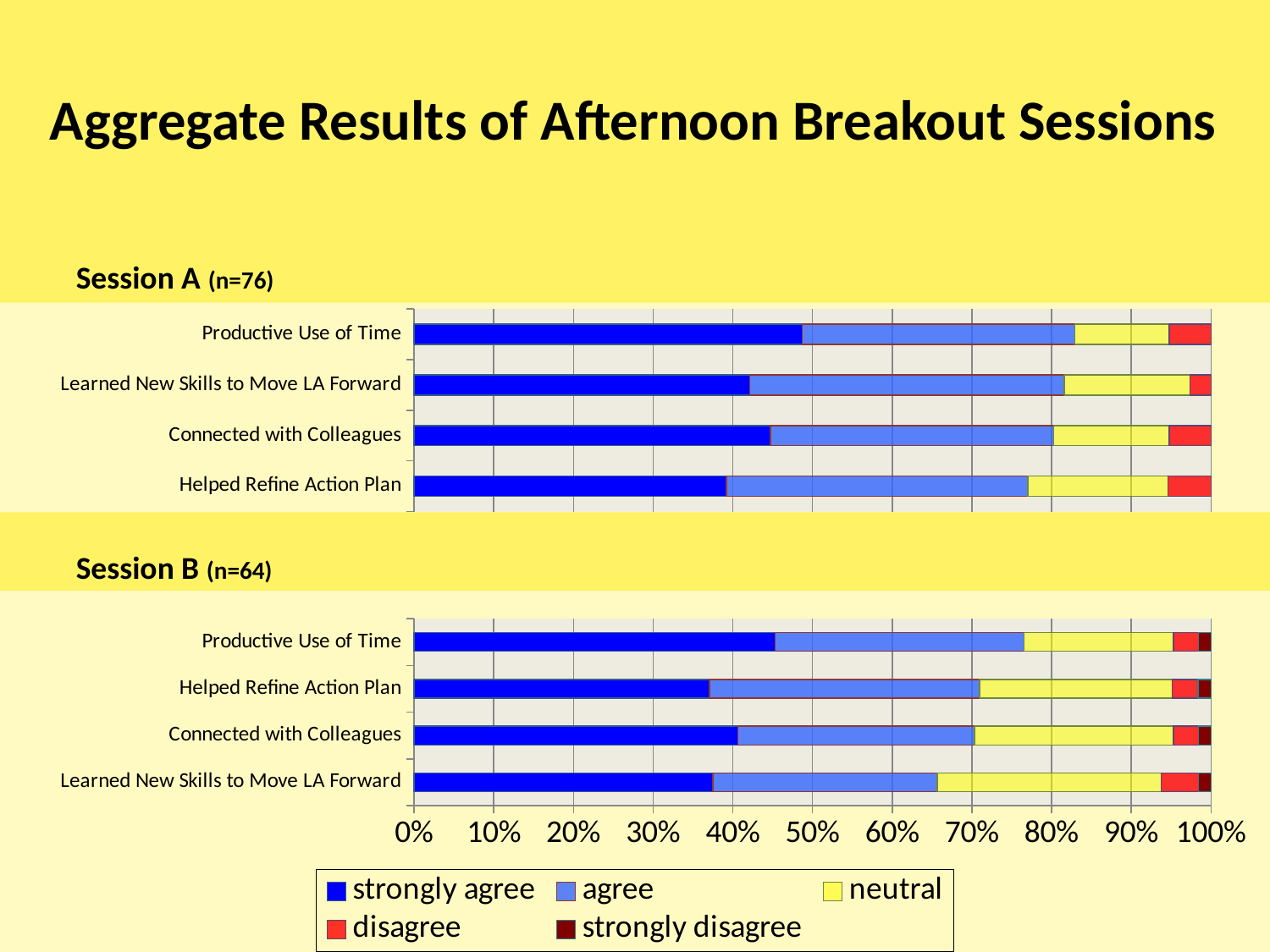

# Aggregate Results of Afternoon Breakout Sessions
Session A (n=76)

### Chart

| Category | strongly agree | agree | neutral | disagree | strongly disagree |
|---|---|---|---|---|---|
| Helped Refine Action Plan | 0.391891891891892 | 0.378378378378378 | 0.175675675675676 | 0.054054054054054 | 0.0 |
| Connected with Colleagues | 0.447368421052632 | 0.355263157894737 | 0.144736842105263 | 0.0526315789473684 | 0.0 |
| Learned New Skills to Move LA Forward | 0.421052631578947 | 0.394736842105263 | 0.157894736842105 | 0.0263157894736842 | 0.0 |
| Productive Use of Time | 0.486842105263158 | 0.342105263157895 | 0.118421052631579 | 0.0526315789473684 | 0.0 |
Session B (n=64)

### Chart

| Category | strongly agree | agree | neutral | disagree | strongly disagree |
|---|---|---|---|---|---|
| Learned New Skills to Move LA Forward | 0.375 | 0.28125 | 0.28125 | 0.046875 | 0.015625 |
| Connected with Colleagues | 0.40625 | 0.296875 | 0.25 | 0.03125 | 0.015625 |
| Helped Refine Action Plan | 0.370967741935484 | 0.338709677419355 | 0.241935483870968 | 0.032258064516129 | 0.0161290322580645 |
| Productive Use of Time | 0.453125 | 0.3125 | 0.1875 | 0.03125 | 0.015625 |
11